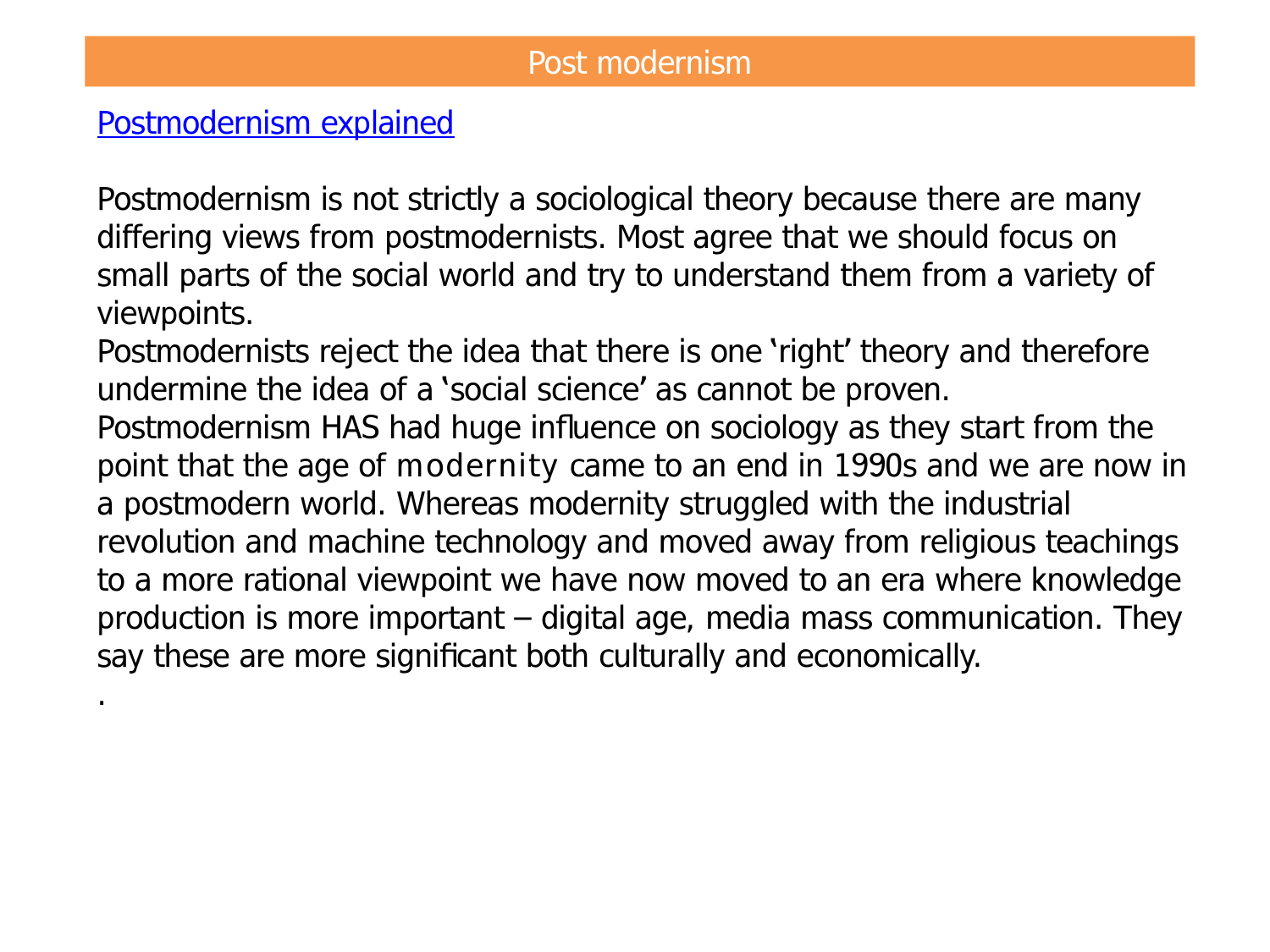

Post modernism
Postmodernism explained

Postmodernism is not strictly a sociological theory because there are many differing views from postmodernists. Most agree that we should focus on small parts of the social world and try to understand them from a variety of viewpoints.
Postmodernists reject the idea that there is one ‘right’ theory and therefore undermine the idea of a ‘social science’ as cannot be proven.
Postmodernism HAS had huge influence on sociology as they start from the point that the age of modernity came to an end in 1990s and we are now in a postmodern world. Whereas modernity struggled with the industrial revolution and machine technology and moved away from religious teachings to a more rational viewpoint we have now moved to an era where knowledge production is more important – digital age, media mass communication. They say these are more significant both culturally and economically.
.